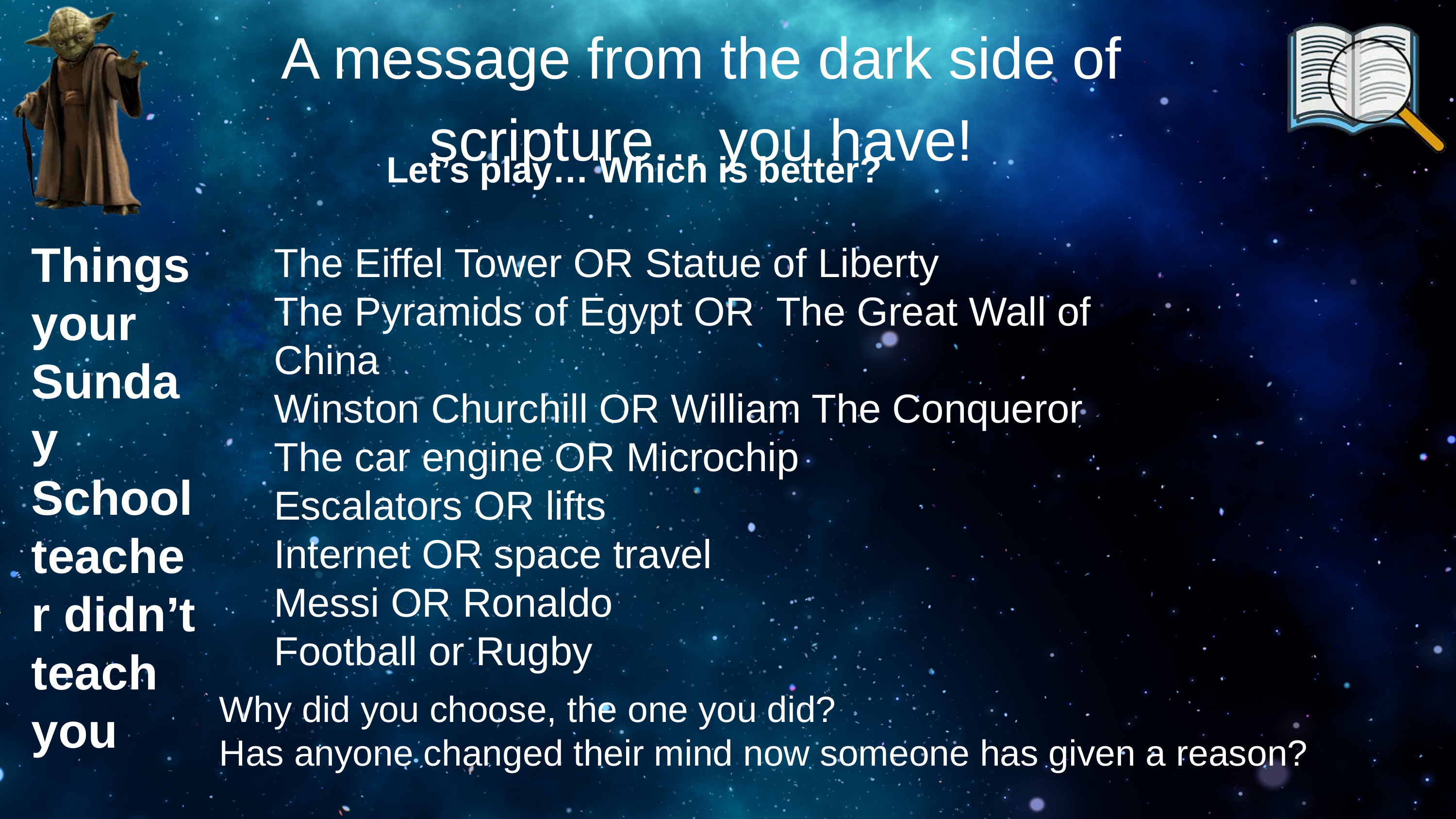

A message from the dark side of scripture... you have!
Let’s play… Which is better?

Things your Sunday School teacher didn’t teach you
The Eiffel Tower OR Statue of Liberty
The Pyramids of Egypt OR  The Great Wall of China
Winston Churchill OR William The Conqueror
The car engine OR Microchip
Escalators OR lifts
Internet OR space travel
Messi OR Ronaldo
Football or Rugby
Why did you choose, the one you did?
Has anyone changed their mind now someone has given a reason?